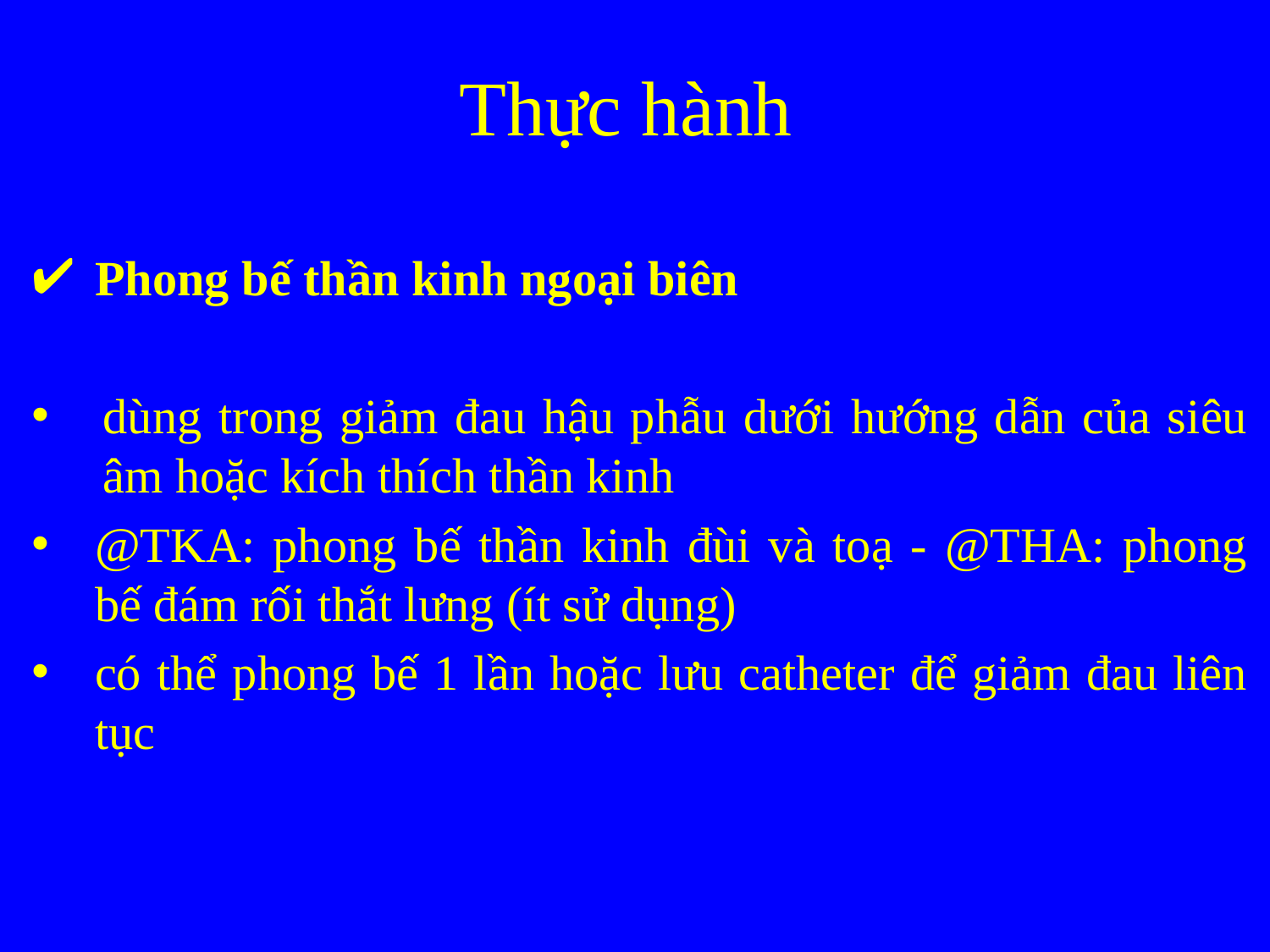

# Thực hành
Phong bế thần kinh ngoại biên

dùng trong giảm đau hậu phẫu dưới hướng dẫn của siêu âm hoặc kích thích thần kinh
@TKA: phong bế thần kinh đùi và toạ - @THA: phong bế đám rối thắt lưng (ít sử dụng)
có thể phong bế 1 lần hoặc lưu catheter để giảm đau liên tục